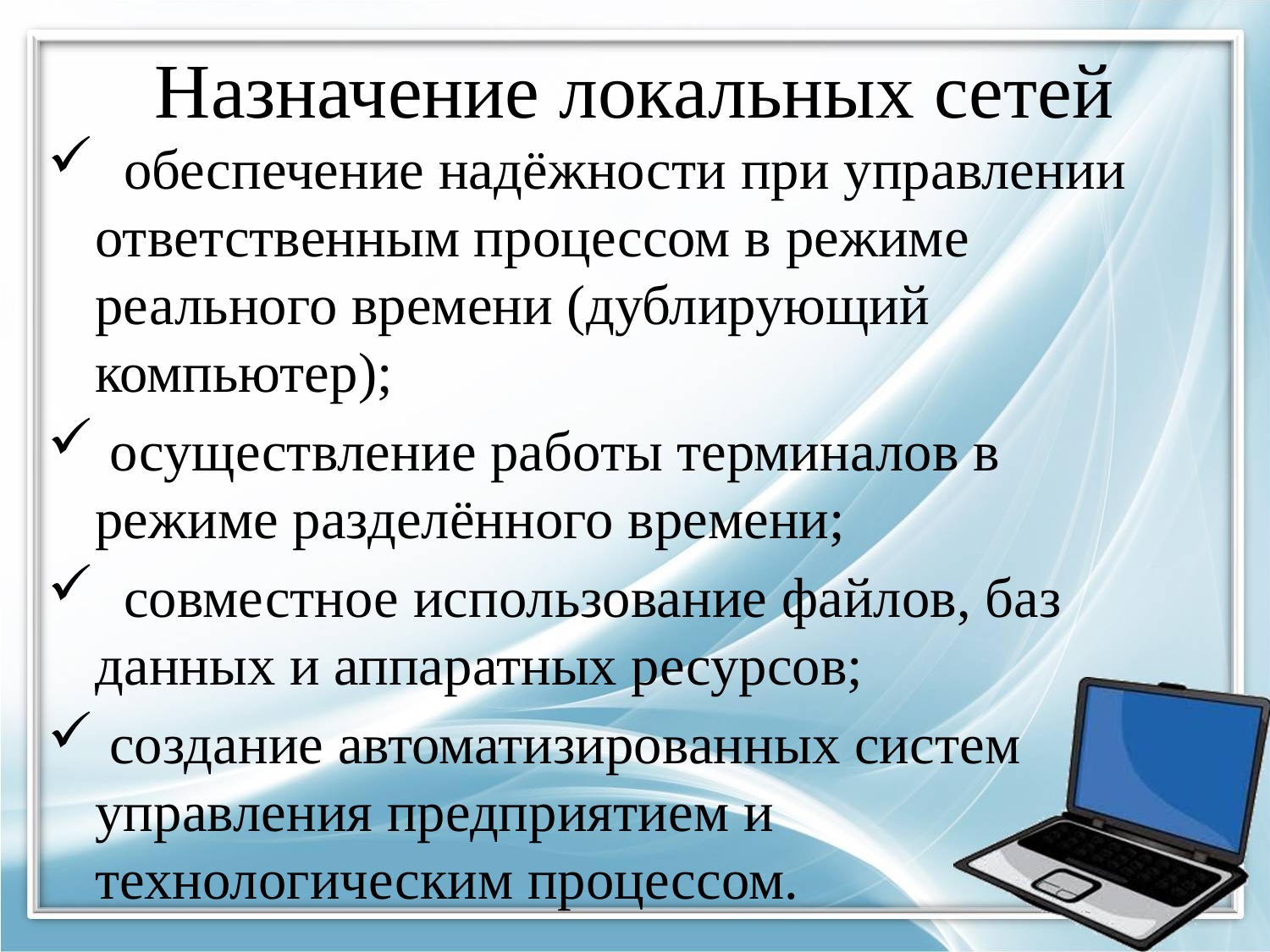

# Назначение локальных сетей
  обеспечение надёжности при управлении ответственным процессом в режиме реального времени (дублирующий компьютер);
 осуществление работы терминалов в режиме разделённого времени;
  совместное использование файлов, баз данных и аппаратных ресурсов;
 создание автоматизированных систем управления предприятием и технологическим процессом.